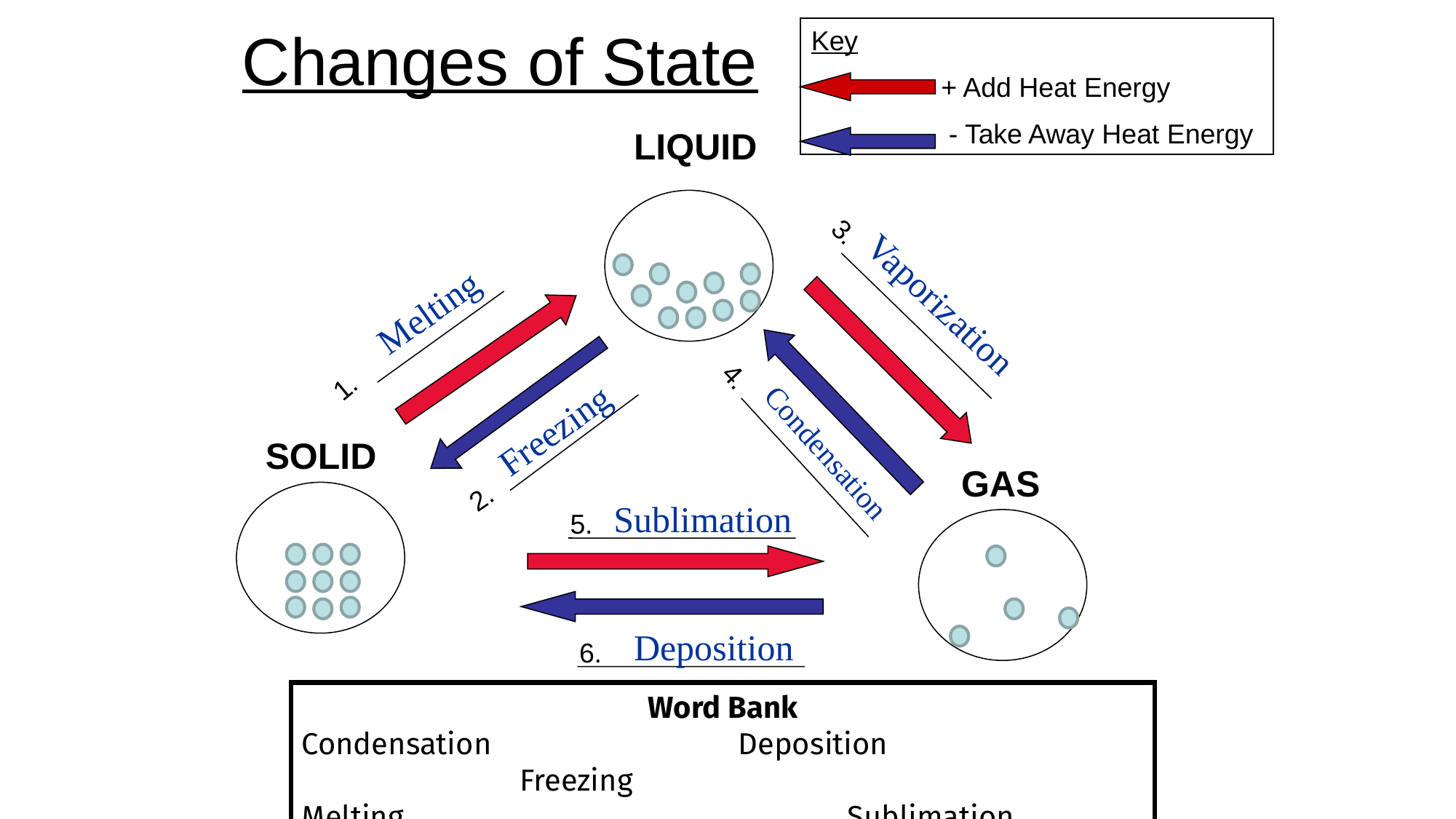

# Changes of State
Key
                 + Add Heat Energy
                  - Take Away Heat Energy

LIQUID

3.

Vaporization
Melting

4.
1.
Freezing

SOLID
Condensation
GAS
2.

Sublimation
5.

Deposition

6.

Word Bank
Condensation			Deposition				Freezing
Melting					Sublimation				Vaporization